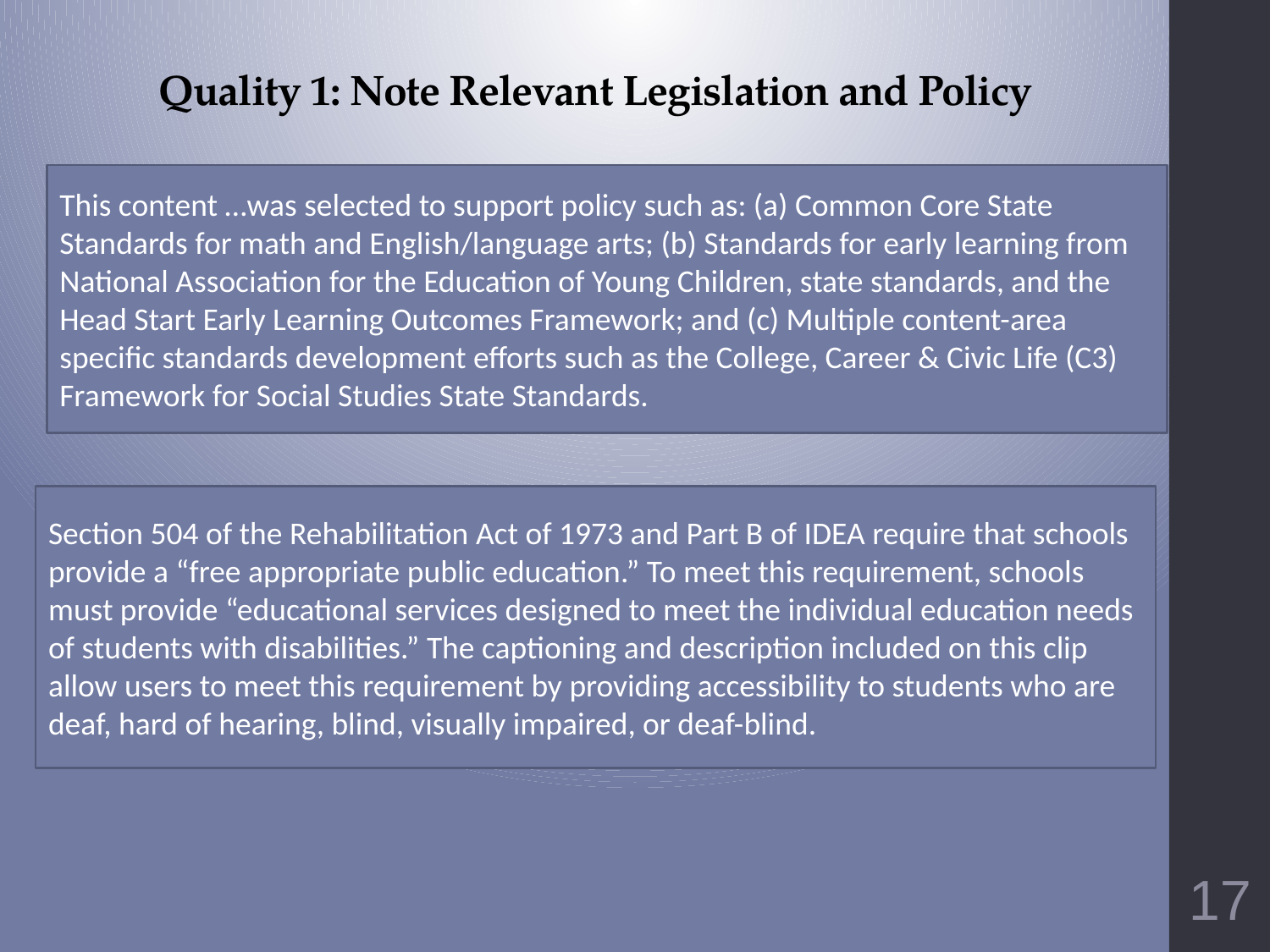

# Quality 1: Note Relevant Legislation and Policy
This content …was selected to support policy such as: (a) Common Core State Standards for math and English/language arts; (b) Standards for early learning from National Association for the Education of Young Children, state standards, and the Head Start Early Learning Outcomes Framework; and (c) Multiple content-area specific standards development efforts such as the College, Career & Civic Life (C3) Framework for Social Studies State Standards.
Section 504 of the Rehabilitation Act of 1973 and Part B of IDEA require that schools provide a “free appropriate public education.” To meet this requirement, schools must provide “educational services designed to meet the individual education needs of students with disabilities.” The captioning and description included on this clip allow users to meet this requirement by providing accessibility to students who are deaf, hard of hearing, blind, visually impaired, or deaf-blind.
17